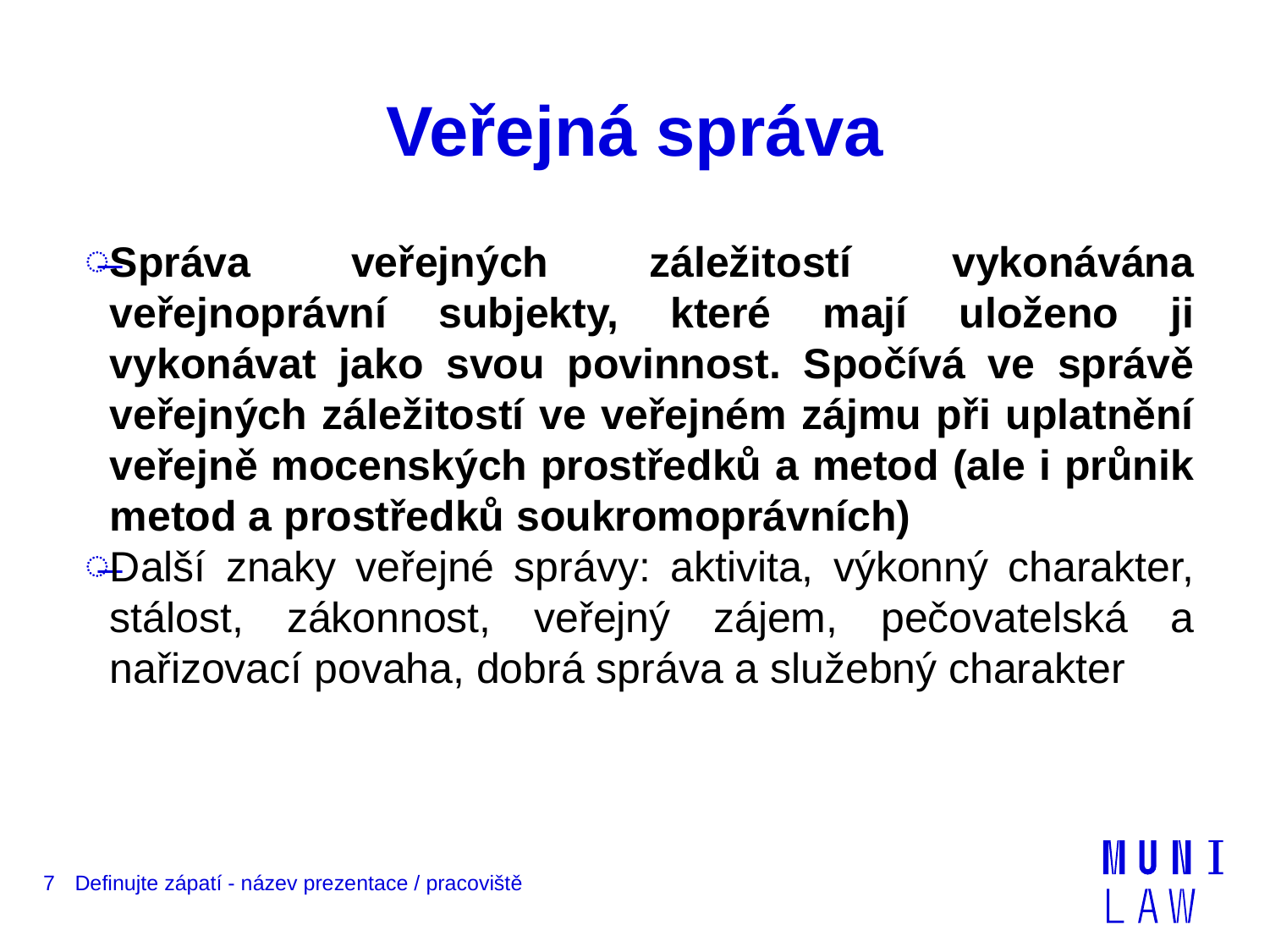

# Veřejná správa
Správa veřejných záležitostí vykonávána veřejnoprávní subjekty, které mají uloženo ji vykonávat jako svou povinnost. Spočívá ve správě veřejných záležitostí ve veřejném zájmu při uplatnění veřejně mocenských prostředků a metod (ale i průnik metod a prostředků soukromoprávních)
Další znaky veřejné správy: aktivita, výkonný charakter, stálost, zákonnost, veřejný zájem, pečovatelská a nařizovací povaha, dobrá správa a služebný charakter

7
Definujte zápatí - název prezentace / pracoviště